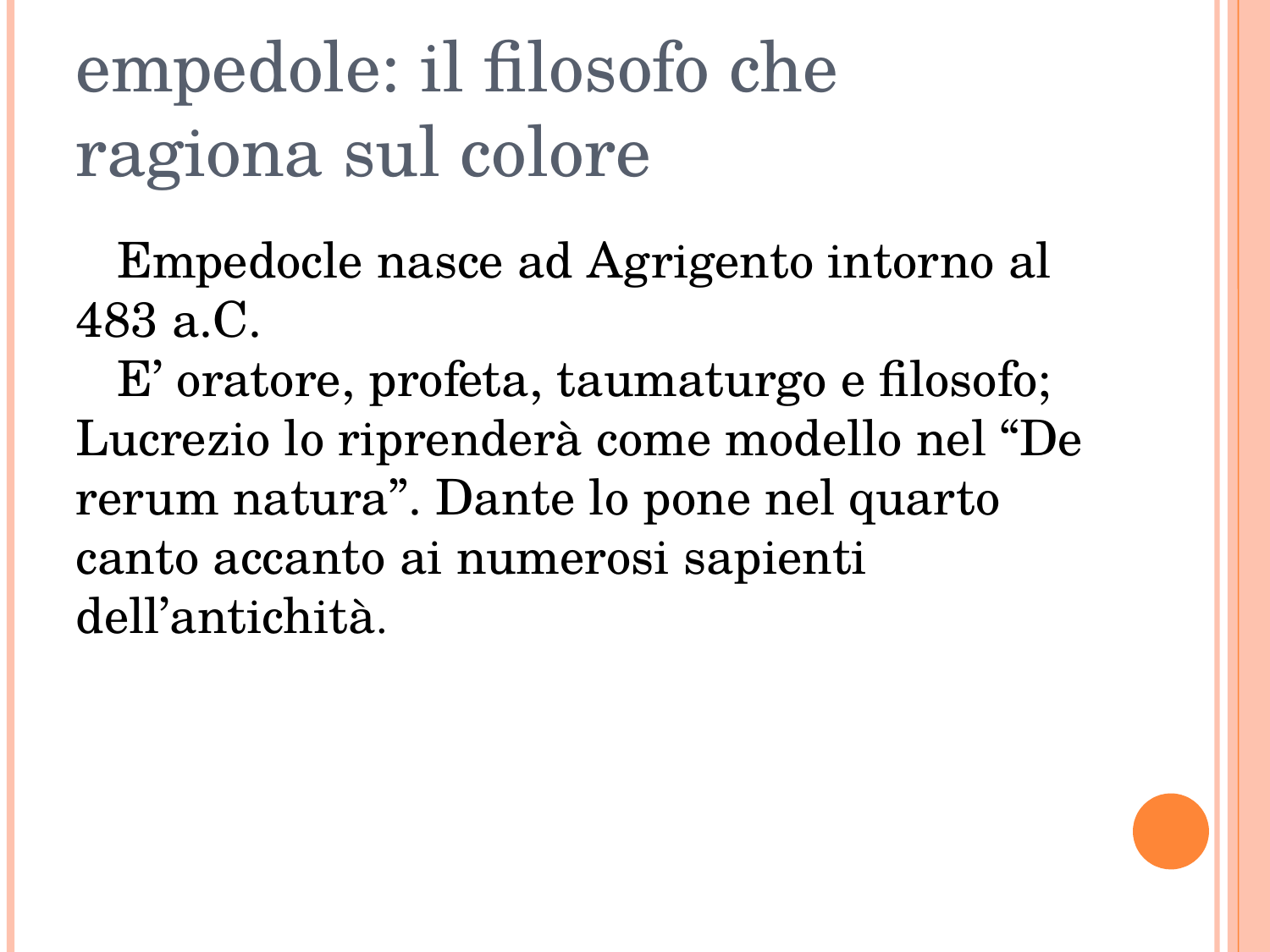

empedole: il filosofo che ragiona sul colore
   Empedocle nasce ad Agrigento intorno al 483 a.C.
   E’ oratore, profeta, taumaturgo e filosofo; Lucrezio lo riprenderà come modello nel “De rerum natura”. Dante lo pone nel quarto canto accanto ai numerosi sapienti dell’antichità.